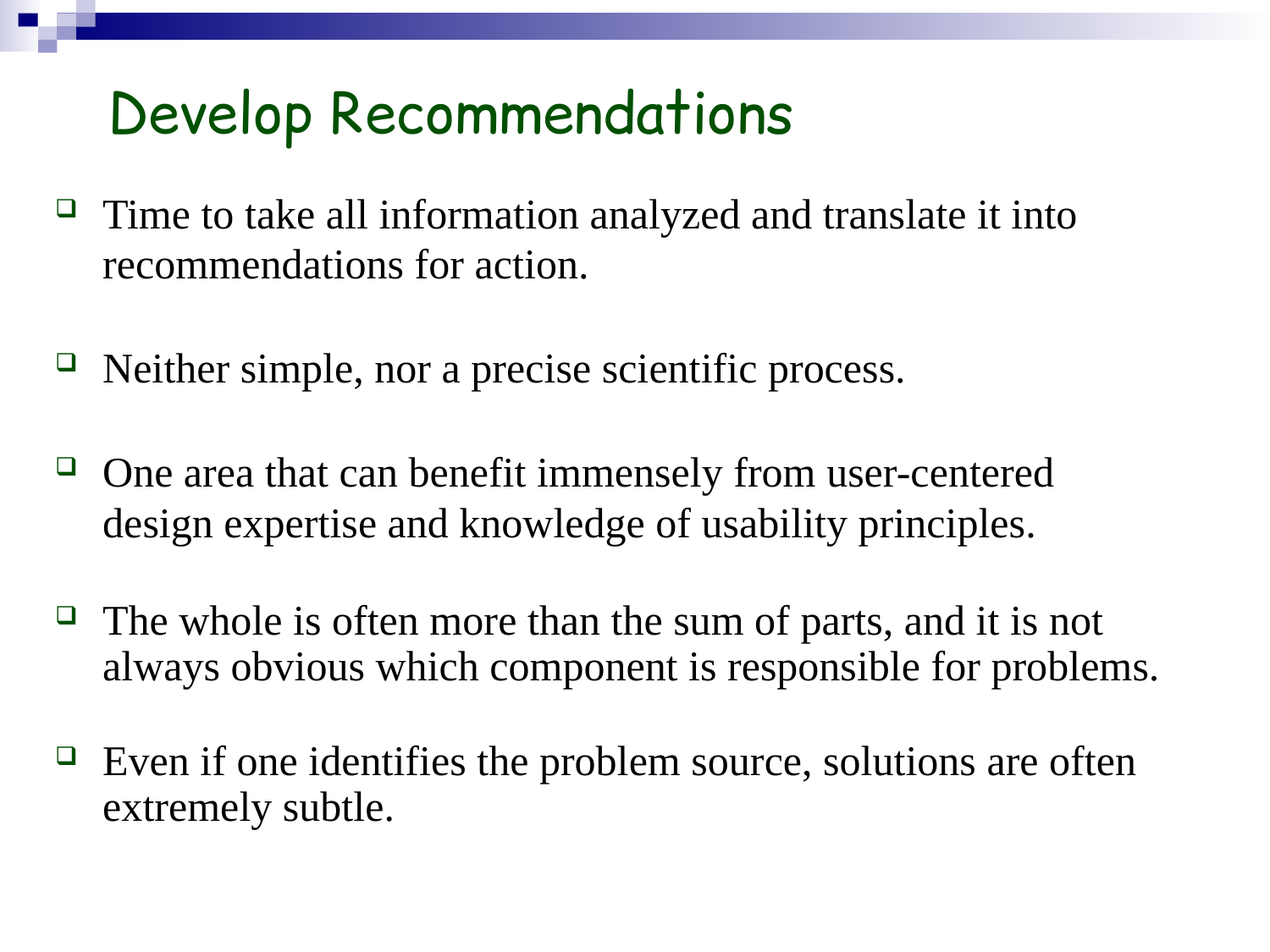

# Develop Recommendations
Time to take all information analyzed and translate it into recommendations for action.

Neither simple, nor a precise scientific process.

One area that can benefit immensely from user-centered design expertise and knowledge of usability principles.

The whole is often more than the sum of parts, and it is not always obvious which component is responsible for problems.

Even if one identifies the problem source, solutions are often extremely subtle.